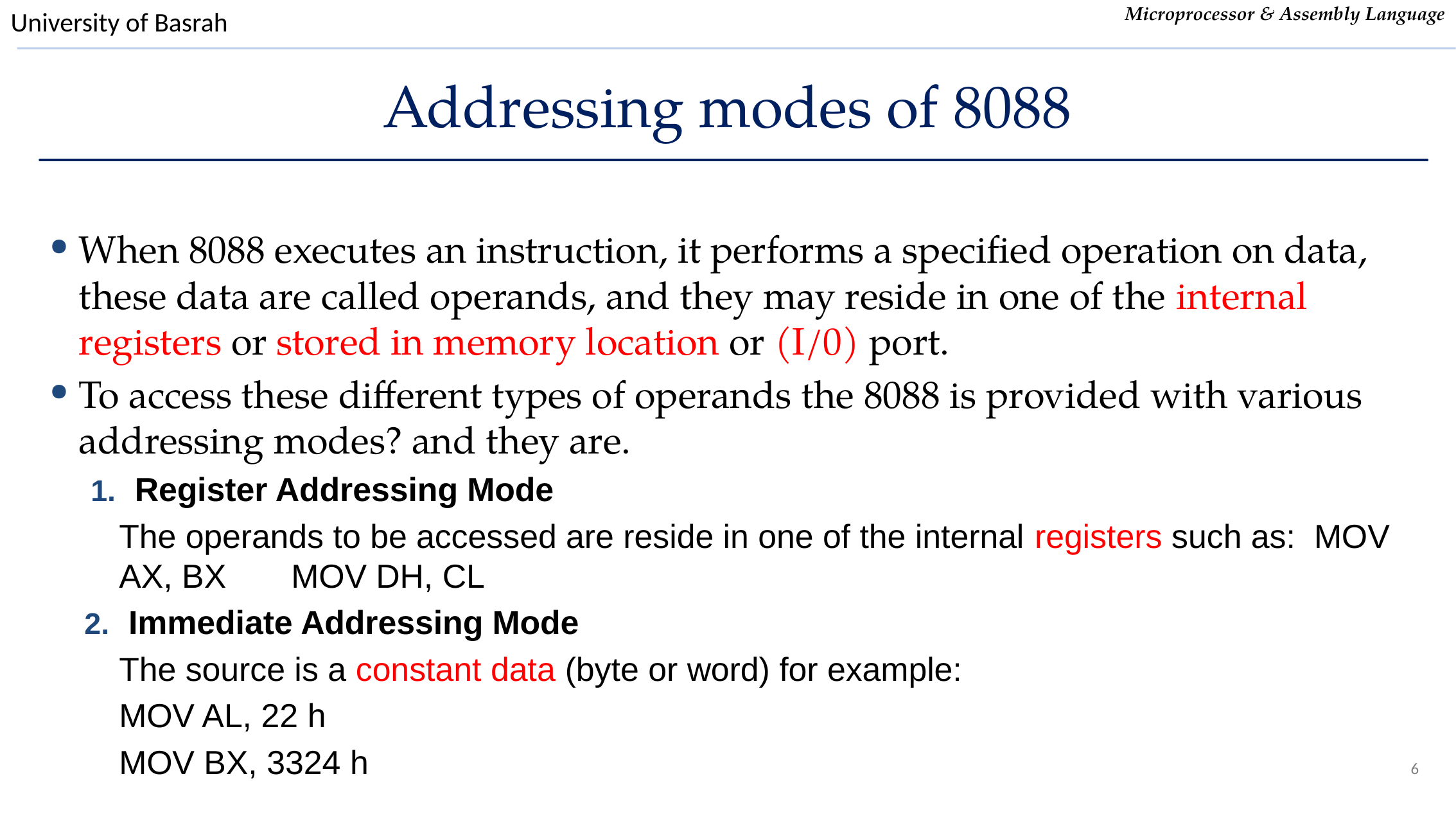

# Addressing modes of 8088

When 8088 executes an instruction, it performs a specified operation on data, these data are called operands, and they may reside in one of the internal registers or stored in memory location or (I/0) port.
To access these different types of operands the 8088 is provided with various addressing modes? and they are.
 Register Addressing Mode
The operands to be accessed are reside in one of the internal registers such as:  MOV AX, BX       MOV DH, CL
 Immediate Addressing Mode
The source is a constant data (byte or word) for example:
MOV AL, 22 h
MOV BX, 3324 h